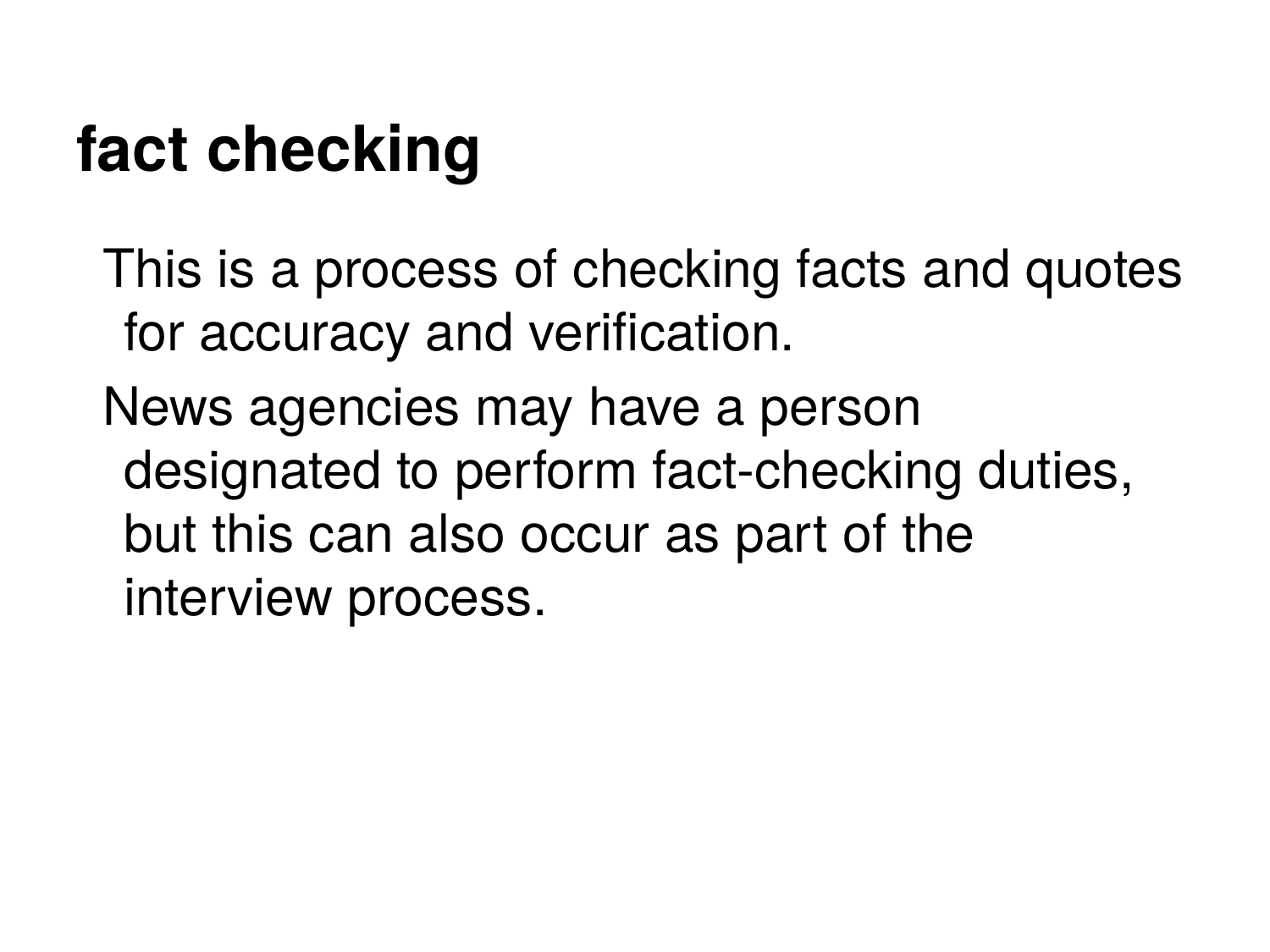

# fact checking
This is a process of checking facts and quotes for accuracy and verification.
News agencies may have a person designated to perform fact-checking duties, but this can also occur as part of the interview process.